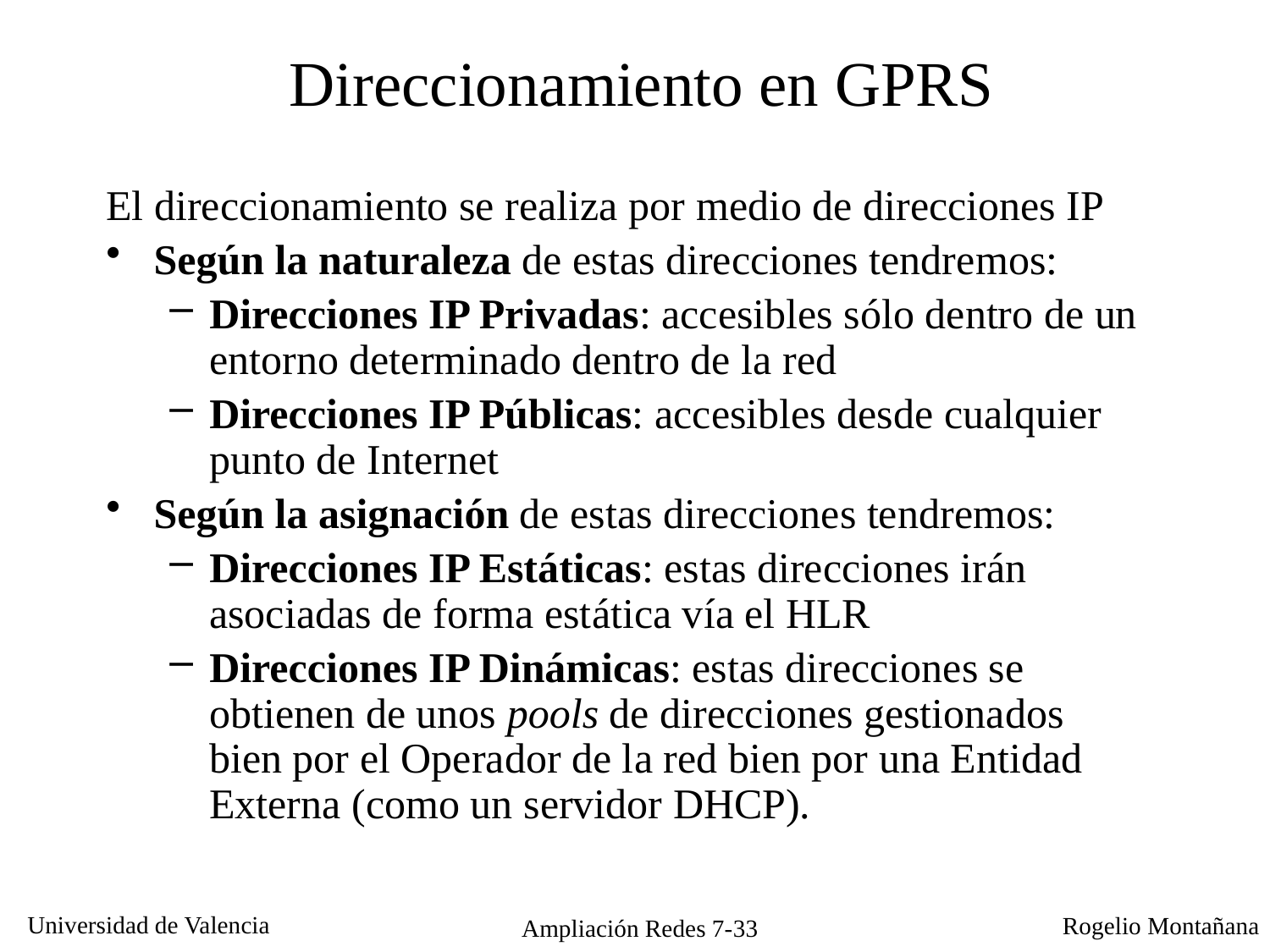

Direccionamiento en GPRS
El direccionamiento se realiza por medio de direcciones IP
Según la naturaleza de estas direcciones tendremos:
Direcciones IP Privadas: accesibles sólo dentro de un entorno determinado dentro de la red
Direcciones IP Públicas: accesibles desde cualquier punto de Internet
Según la asignación de estas direcciones tendremos:
Direcciones IP Estáticas: estas direcciones irán asociadas de forma estática vía el HLR
Direcciones IP Dinámicas: estas direcciones se obtienen de unos pools de direcciones gestionados bien por el Operador de la red bien por una Entidad Externa (como un servidor DHCP).
Ampliación Redes 7-33